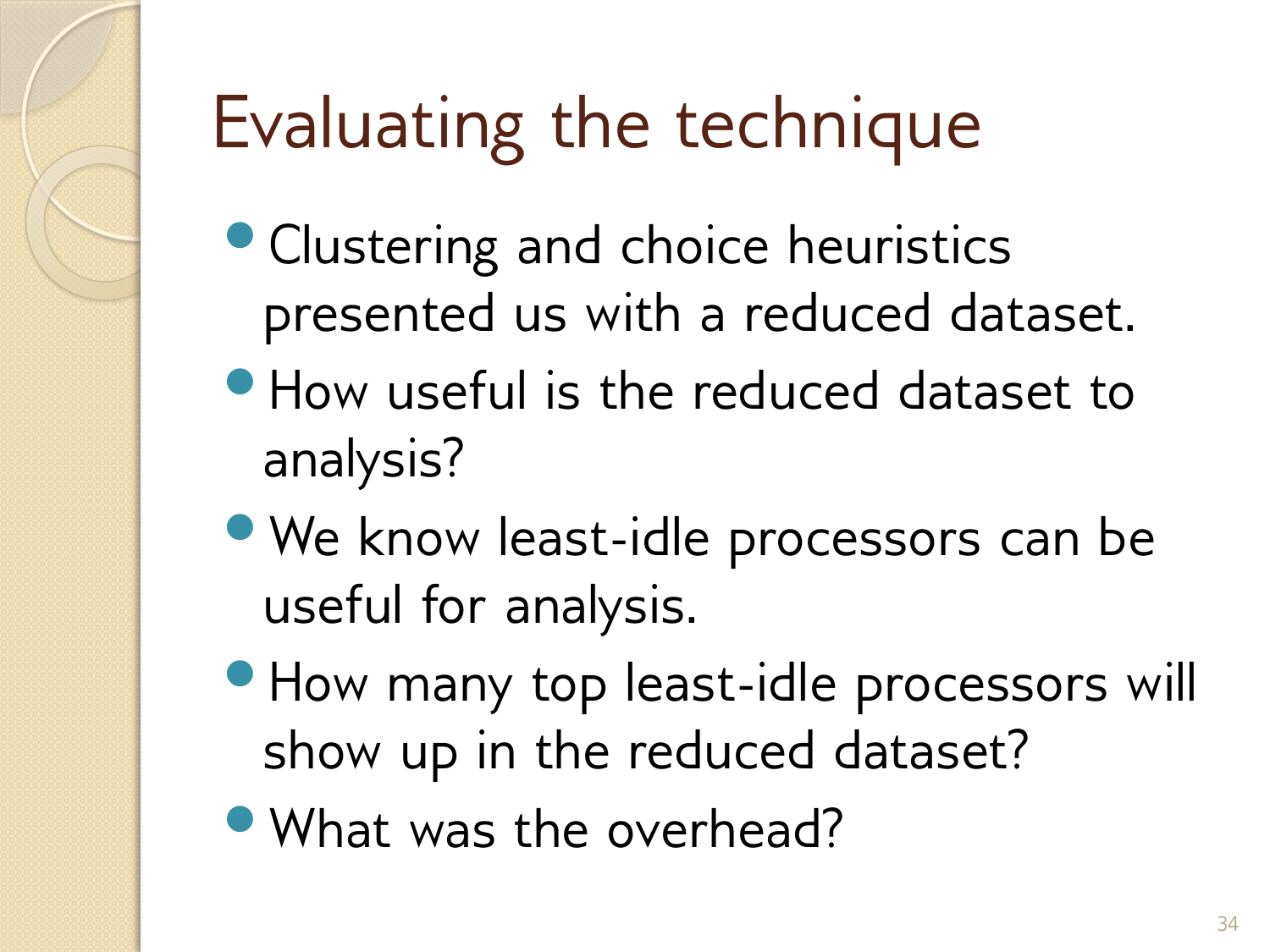

# Evaluating the technique
Clustering and choice heuristics presented us with a reduced dataset.
How useful is the reduced dataset to analysis?
We know least-idle processors can be useful for analysis.
How many top least-idle processors will show up in the reduced dataset?
What was the overhead?

34